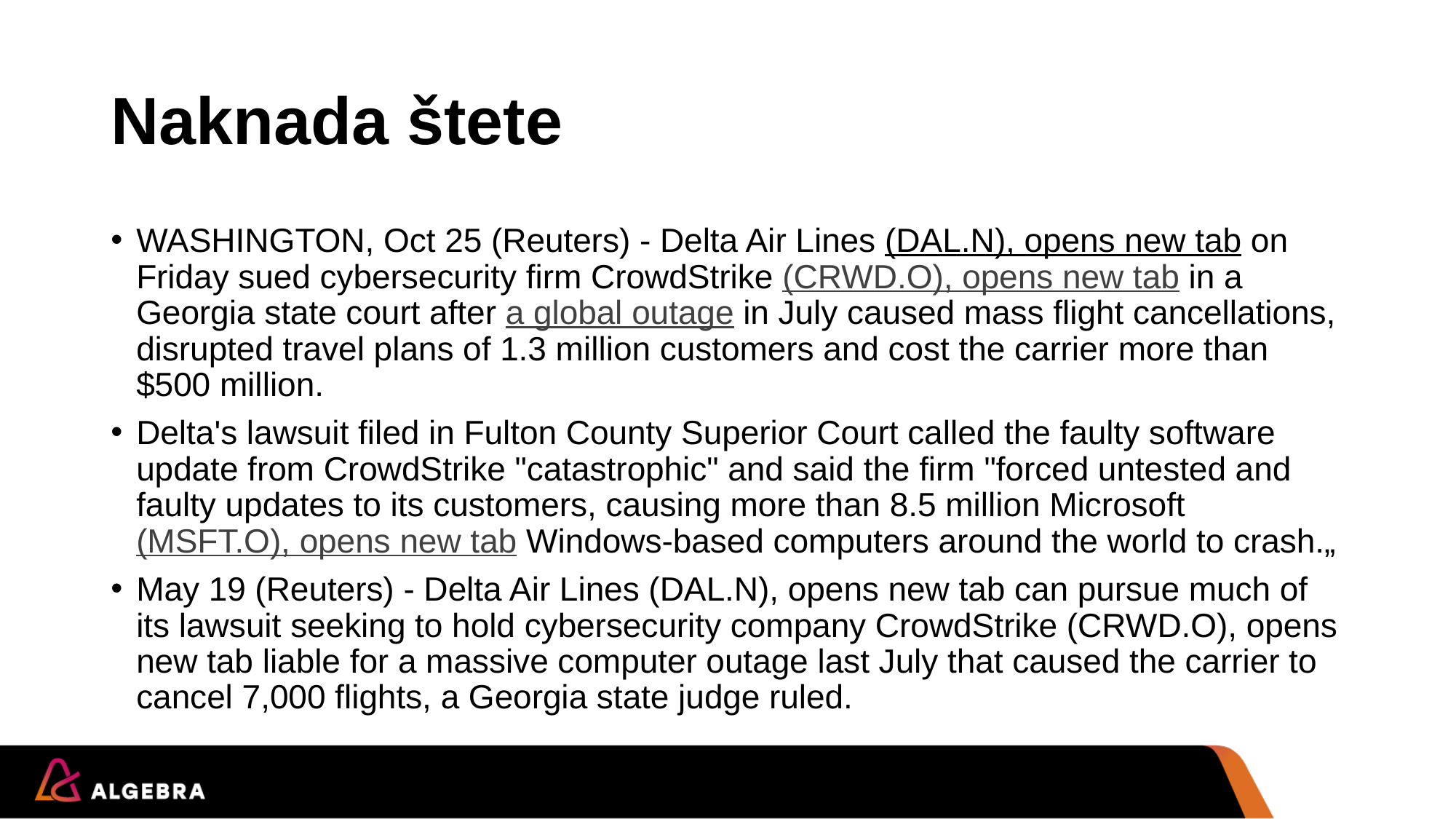

# Naknada štete
WASHINGTON, Oct 25 (Reuters) - Delta Air Lines (DAL.N), opens new tab on Friday sued cybersecurity firm CrowdStrike (CRWD.O), opens new tab in a Georgia state court after a global outage in July caused mass flight cancellations, disrupted travel plans of 1.3 million customers and cost the carrier more than $500 million.
Delta's lawsuit filed in Fulton County Superior Court called the faulty software update from CrowdStrike "catastrophic" and said the firm "forced untested and faulty updates to its customers, causing more than 8.5 million Microsoft (MSFT.O), opens new tab Windows-based computers around the world to crash.„
May 19 (Reuters) - Delta Air Lines (DAL.N), opens new tab can pursue much of its lawsuit seeking to hold cybersecurity company CrowdStrike (CRWD.O), opens new tab liable for a massive computer outage last July that caused the carrier to cancel 7,000 flights, a Georgia state judge ruled.